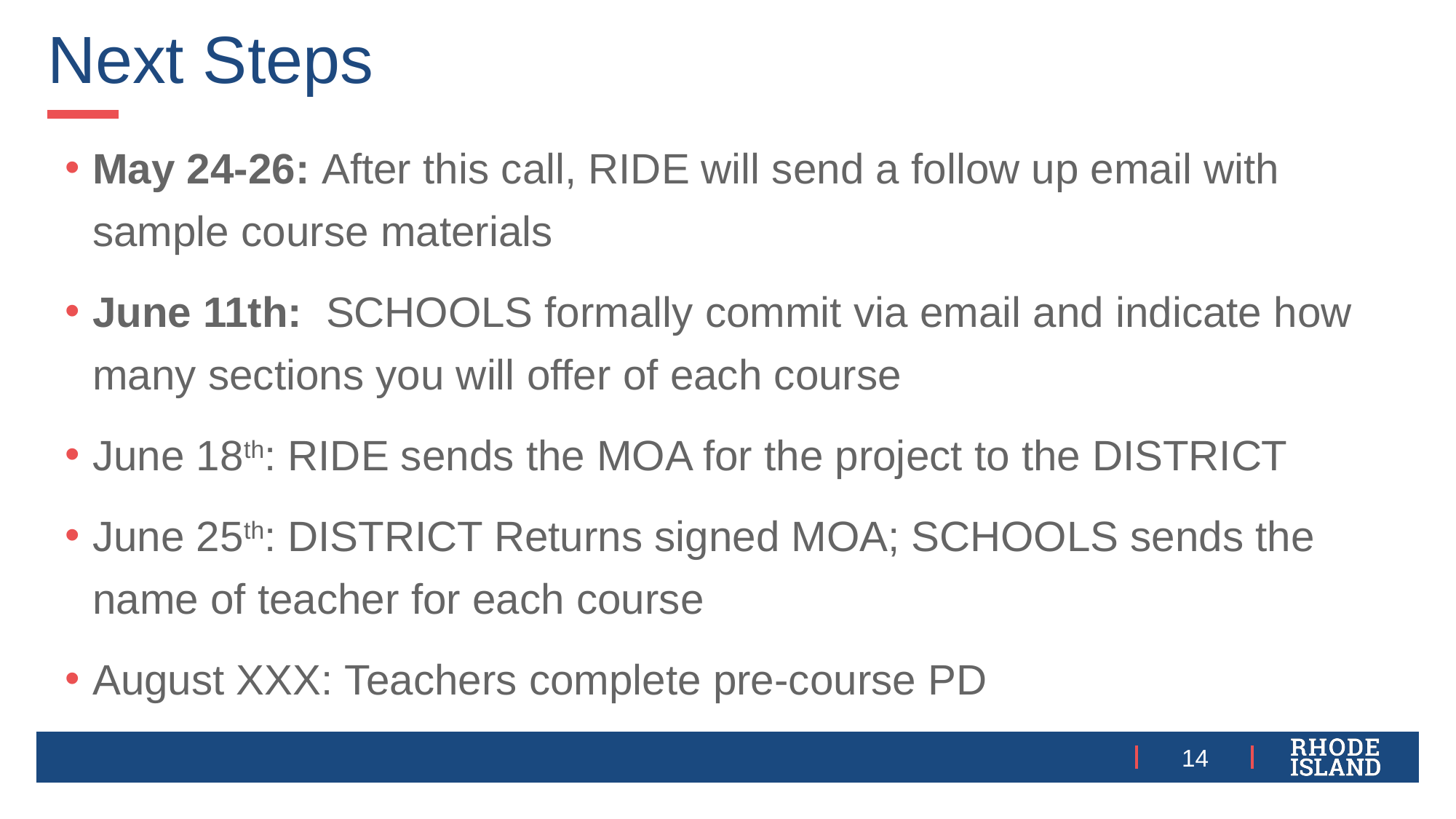

# Next Steps
May 24-26: After this call, RIDE will send a follow up email with sample course materials
June 11th:  SCHOOLS formally commit via email and indicate how many sections you will offer of each course
June 18th: RIDE sends the MOA for the project to the DISTRICT
June 25th: DISTRICT Returns signed MOA; SCHOOLS sends the name of teacher for each course
August XXX: Teachers complete pre-course PD

14